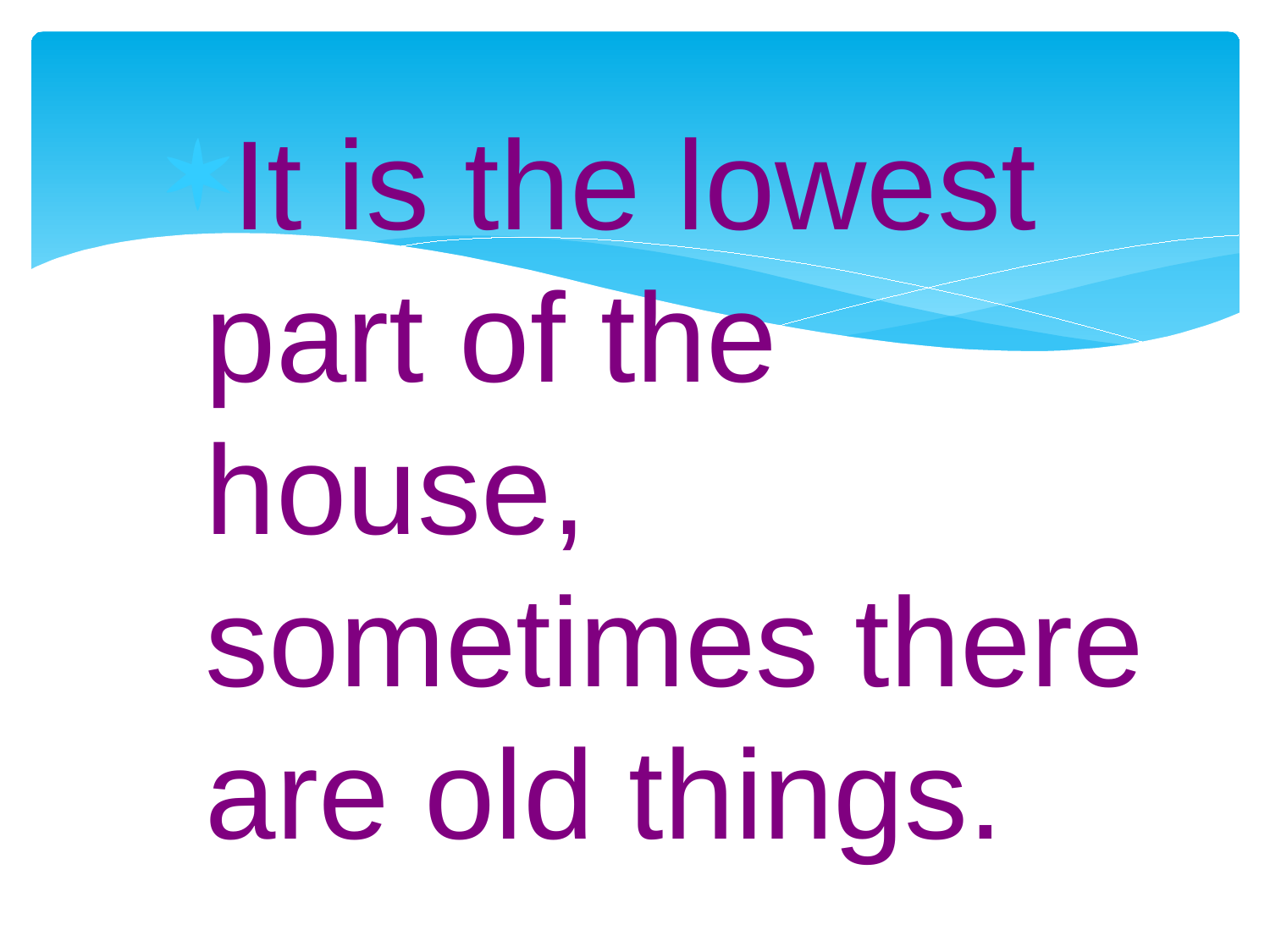

It is the lowest part of the house, sometimes there are old things.